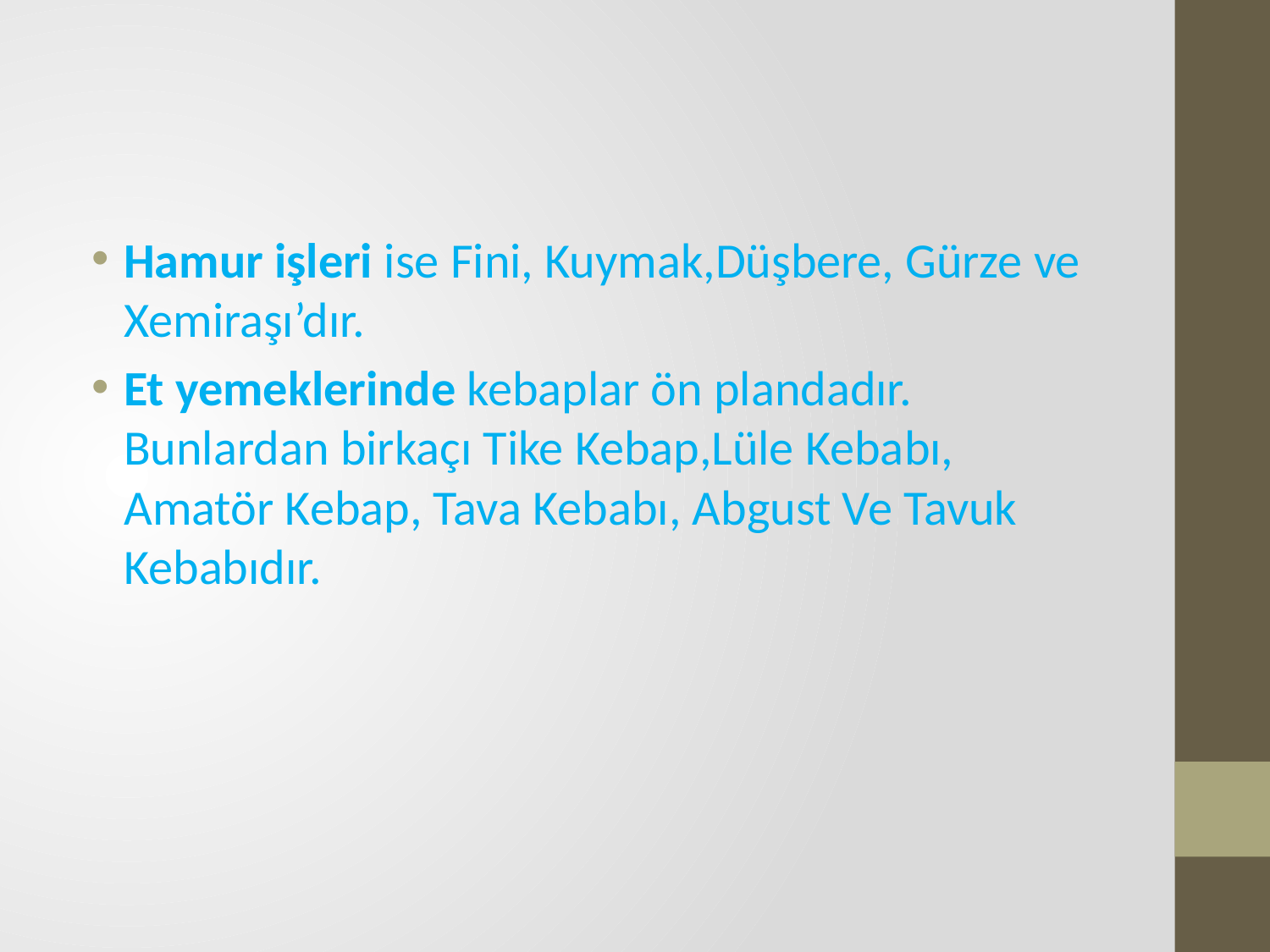

Hamur işleri ise Fini, Kuymak,Düşbere, Gürze ve Xemiraşı’dır.
Et yemeklerinde kebaplar ön plandadır. Bunlardan birkaçı Tike Kebap,Lüle Kebabı, Amatör Kebap, Tava Kebabı, Abgust Ve Tavuk Kebabıdır.